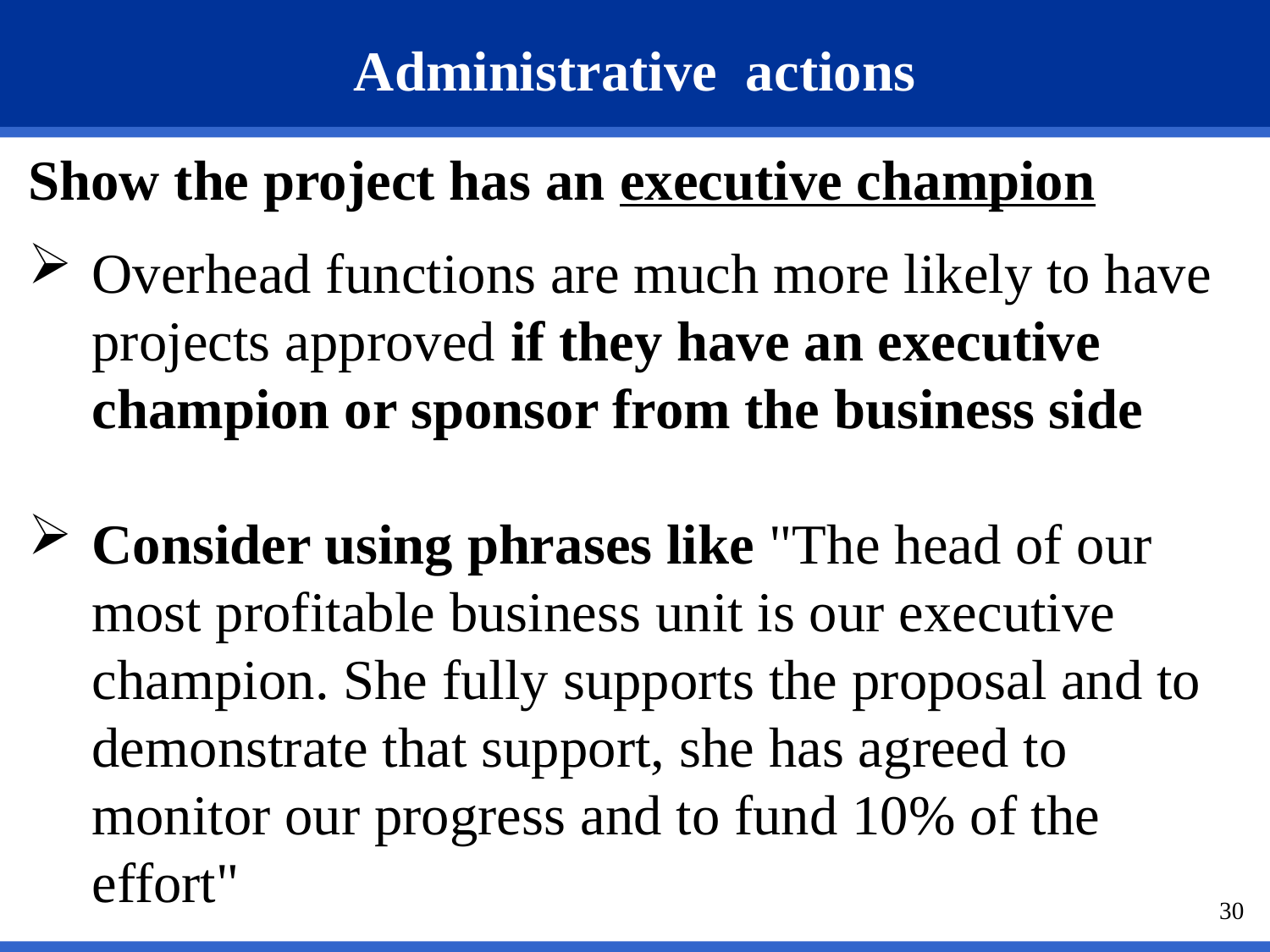

# Administrative  actions
Show the project has an executive champion

Overhead functions are much more likely to have projects approved if they have an executive champion or sponsor from the business side

Consider using phrases like "The head of our most profitable business unit is our executive champion. She fully supports the proposal and to demonstrate that support, she has agreed to monitor our progress and to fund 10% of the effort"
30